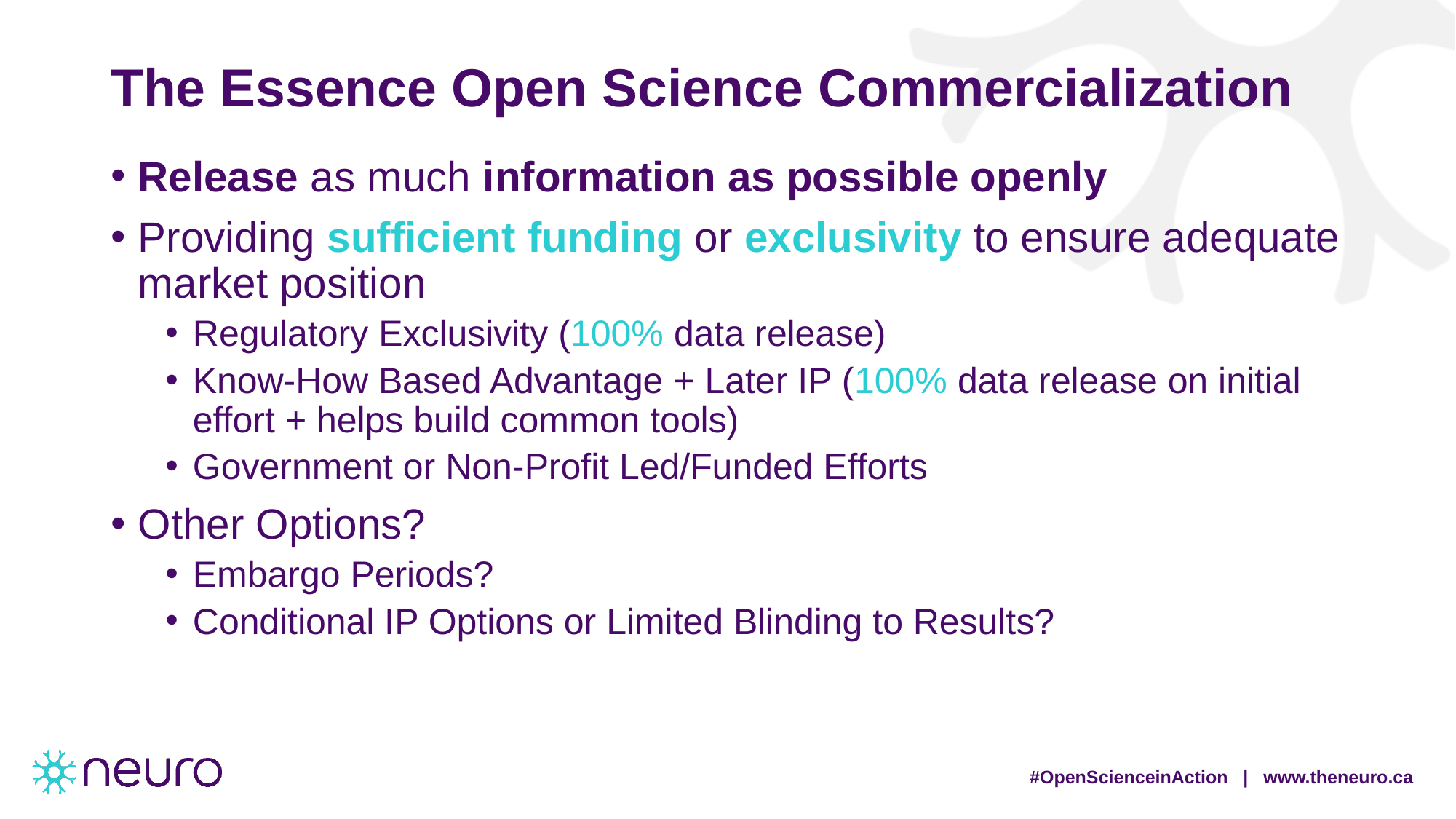

# The Essence Open Science Commercialization
Release as much information as possible openly
Providing sufficient funding or exclusivity to ensure adequate market position
Regulatory Exclusivity (100% data release)
Know-How Based Advantage + Later IP (100% data release on initial effort + helps build common tools)
Government or Non-Profit Led/Funded Efforts
Other Options?
Embargo Periods?
Conditional IP Options or Limited Blinding to Results?